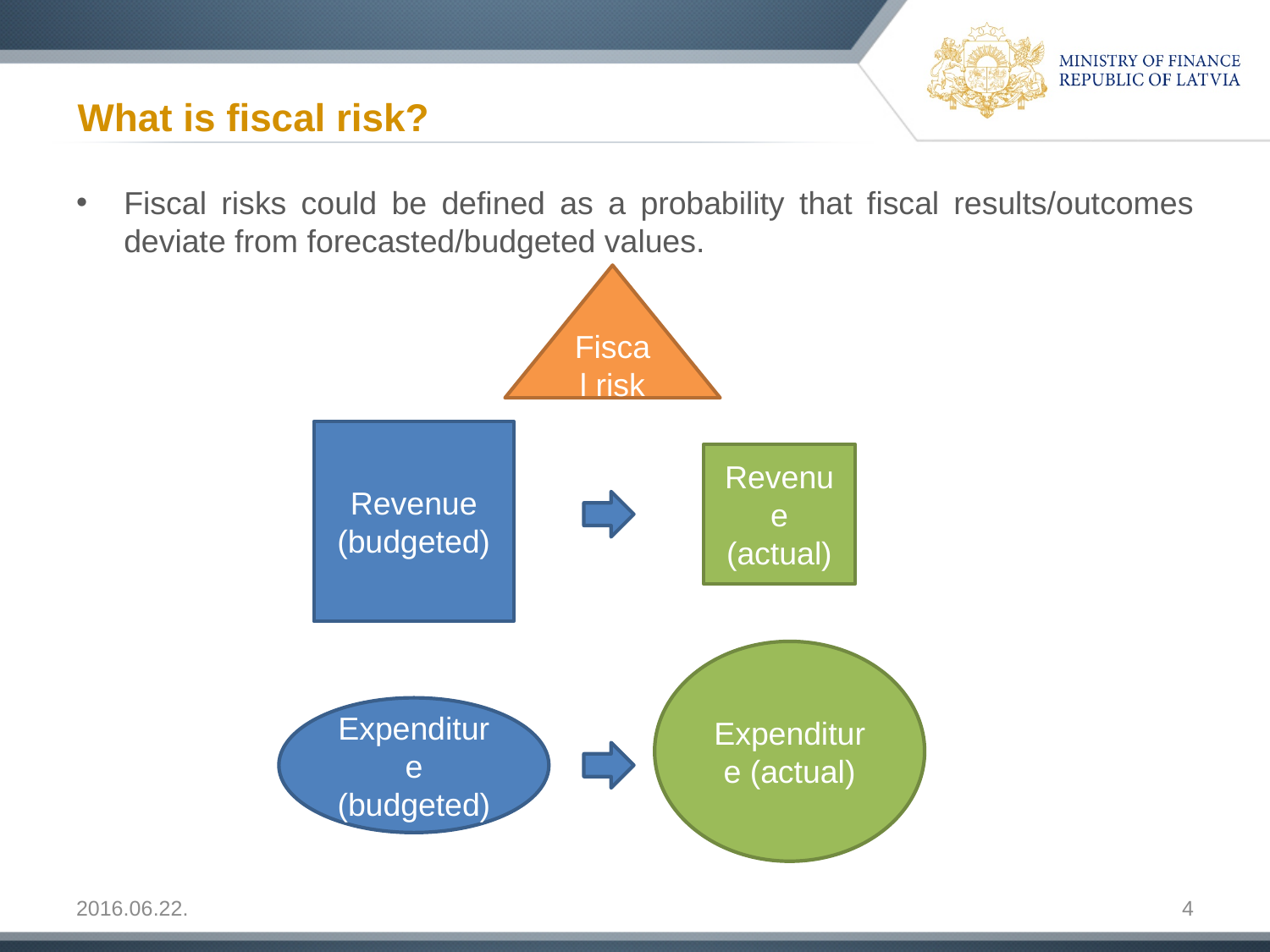

# What is fiscal risk?
Fiscal risks could be defined as a probability that fiscal results/outcomes deviate from forecasted/budgeted values.

Fiscal risk
Revenue (budgeted)
Revenue (actual)

Expenditure (actual)
Expenditure (budgeted)

2016.06.22.
4